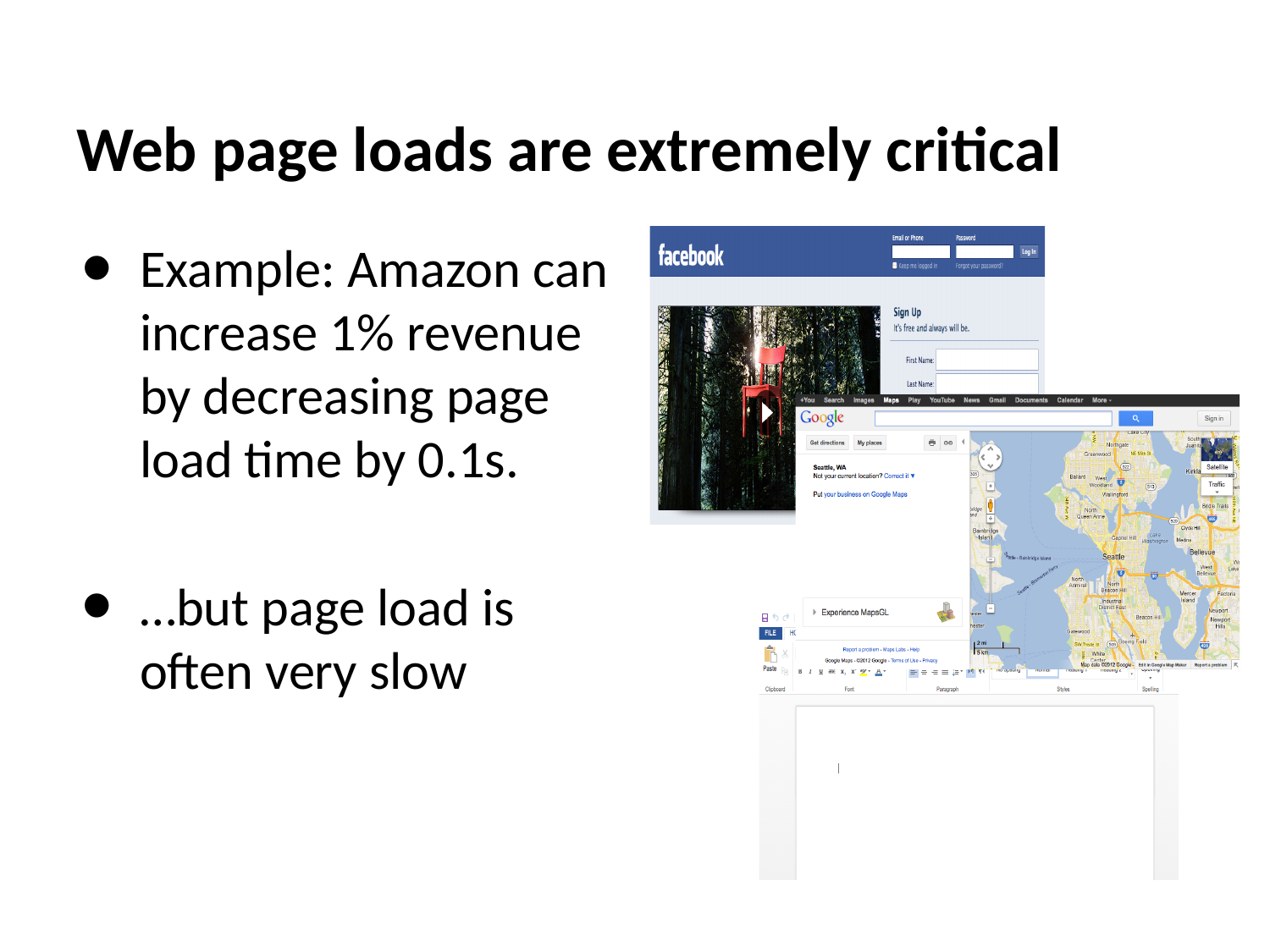

# Web page loads are extremely critical
Example: Amazon can increase 1% revenue by decreasing page load time by 0.1s.

…but page load is often very slow